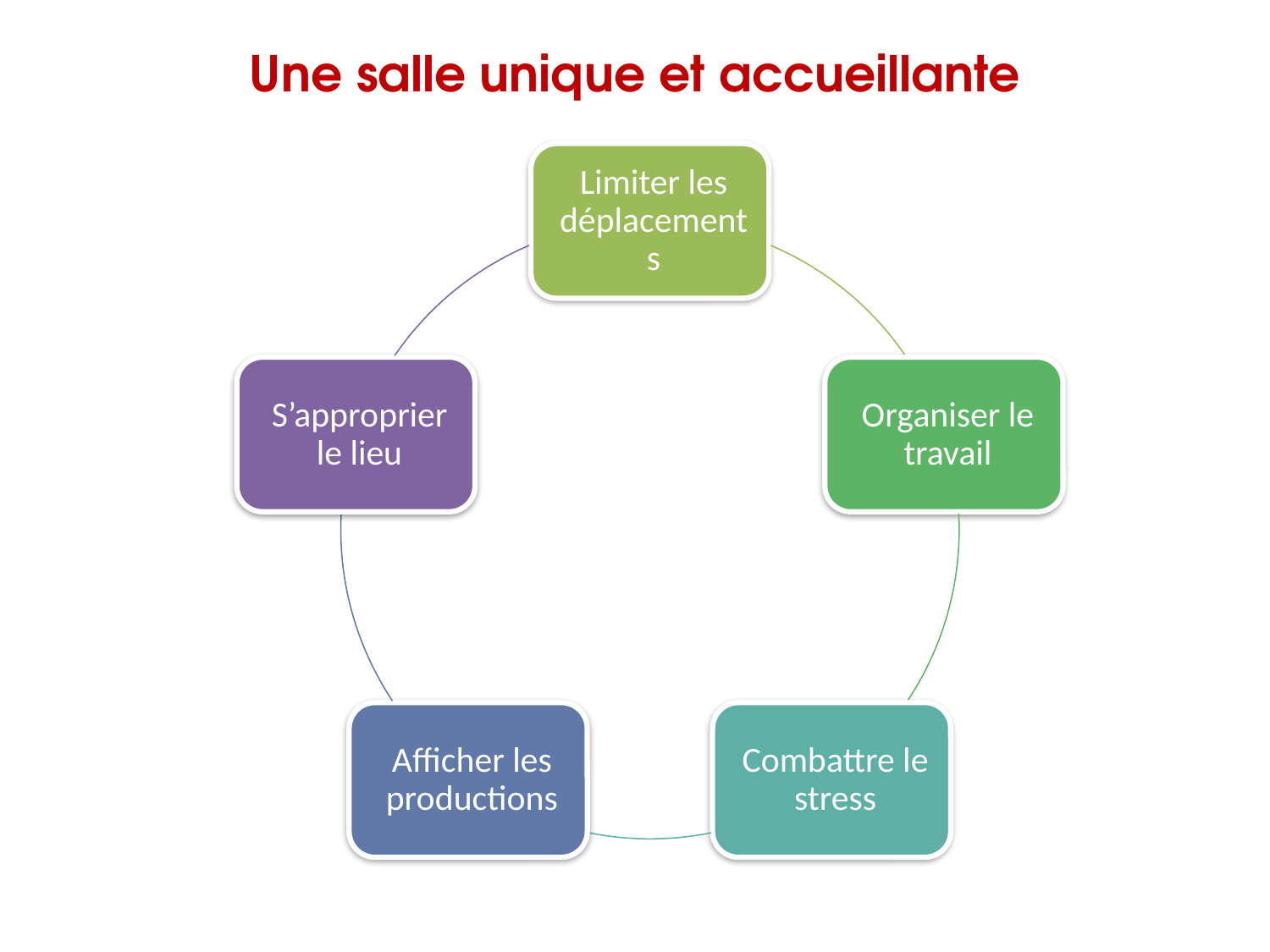

Une salle unique et accueillante
Limiter les déplacements
Organiser le travail
Combattre le stress
Afficher les productions
S’approprier le lieu